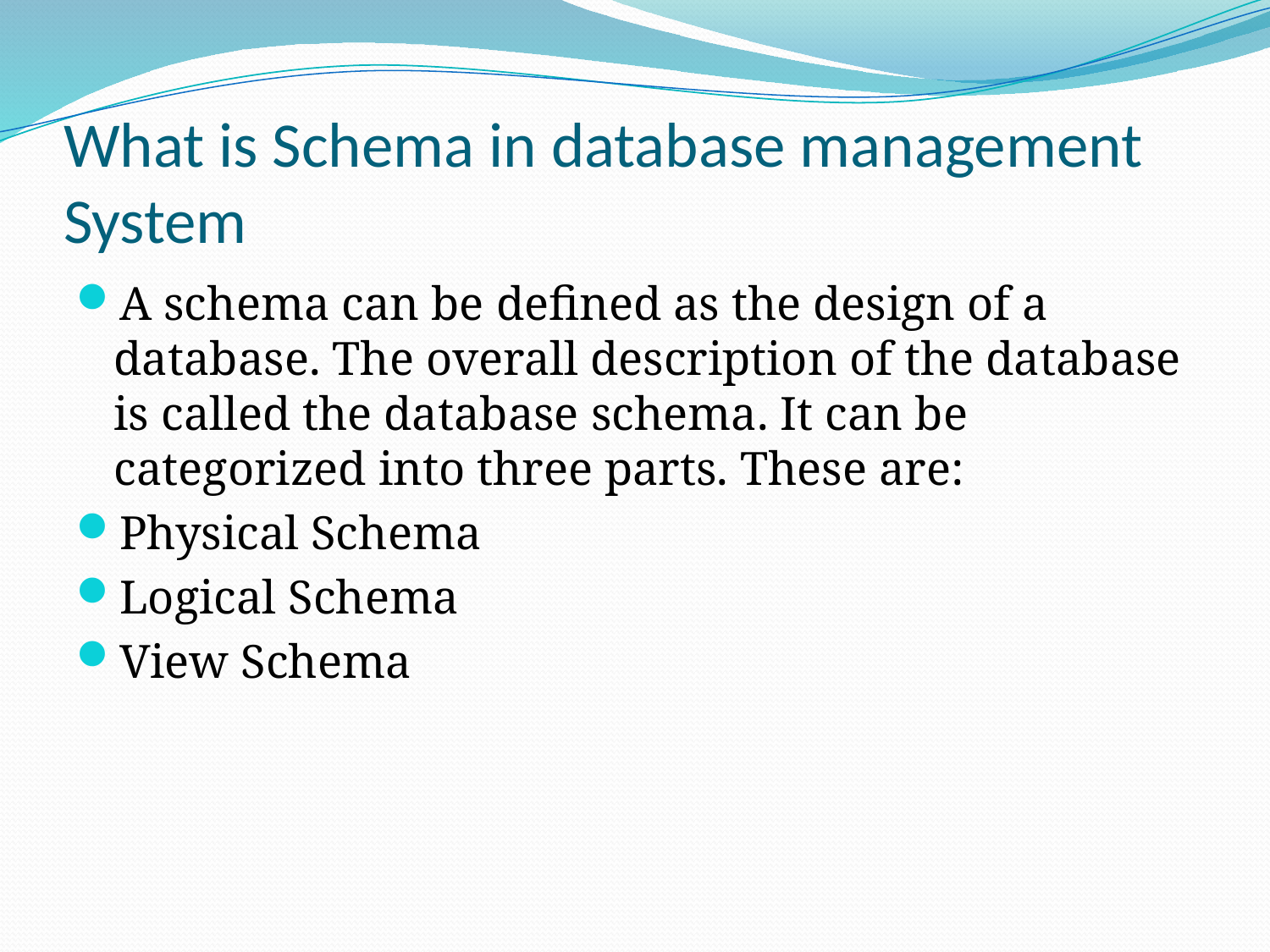

# What is Schema in database management System
A schema can be defined as the design of a database. The overall description of the database is called the database schema. It can be categorized into three parts. These are:
Physical Schema
Logical Schema
View Schema